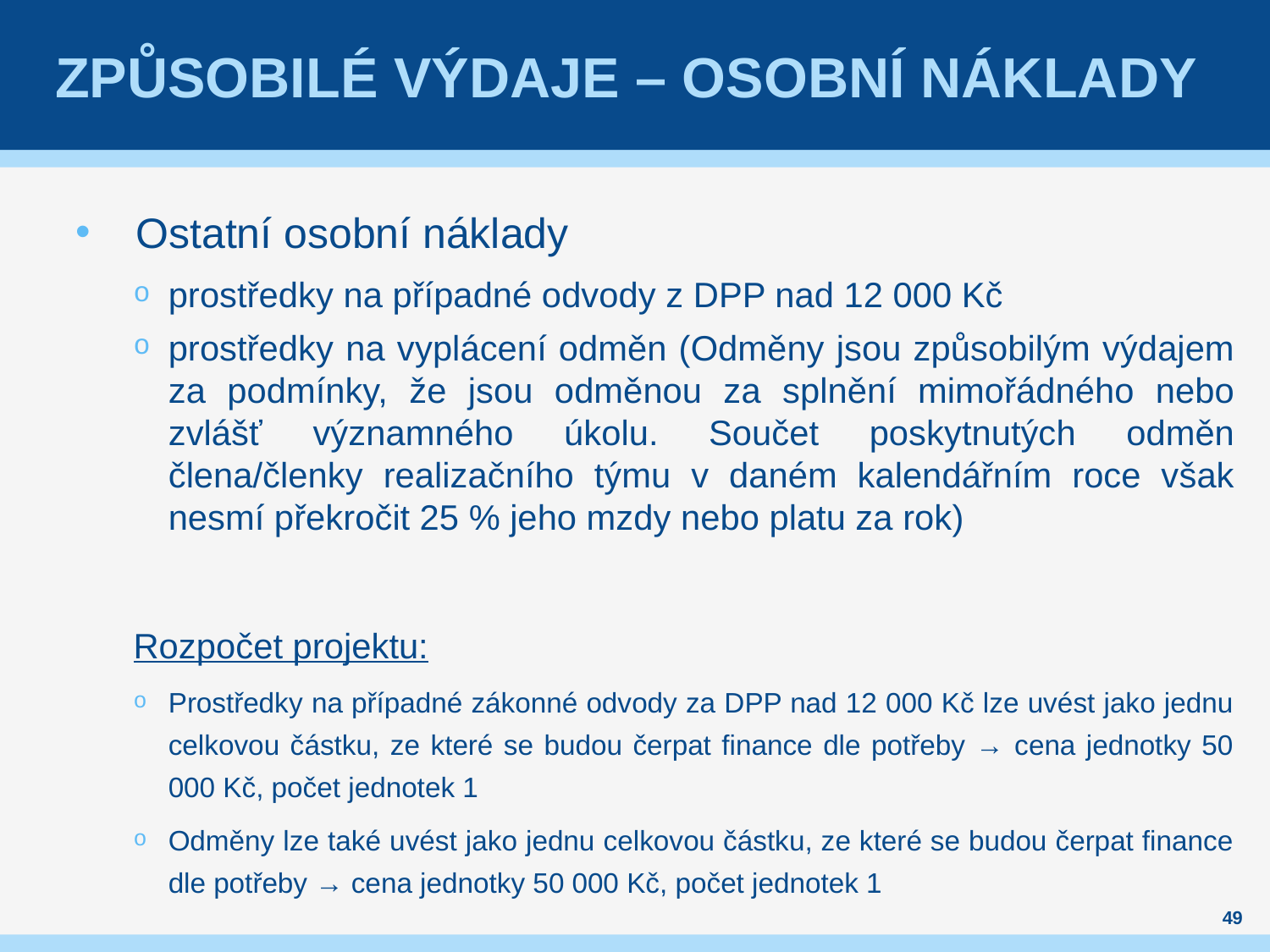

# Způsobilé výdaje – Osobní náklady
Ostatní osobní náklady
prostředky na případné odvody z DPP nad 12 000 Kč
prostředky na vyplácení odměn (Odměny jsou způsobilým výdajem za podmínky, že jsou odměnou za splnění mimořádného nebo zvlášť významného úkolu. Součet poskytnutých odměn člena/členky realizačního týmu v daném kalendářním roce však nesmí překročit 25 % jeho mzdy nebo platu za rok)

Rozpočet projektu:
Prostředky na případné zákonné odvody za DPP nad 12 000 Kč lze uvést jako jednu celkovou částku, ze které se budou čerpat finance dle potřeby → cena jednotky 50 000 Kč, počet jednotek 1
Odměny lze také uvést jako jednu celkovou částku, ze které se budou čerpat finance dle potřeby → cena jednotky 50 000 Kč, počet jednotek 1
49